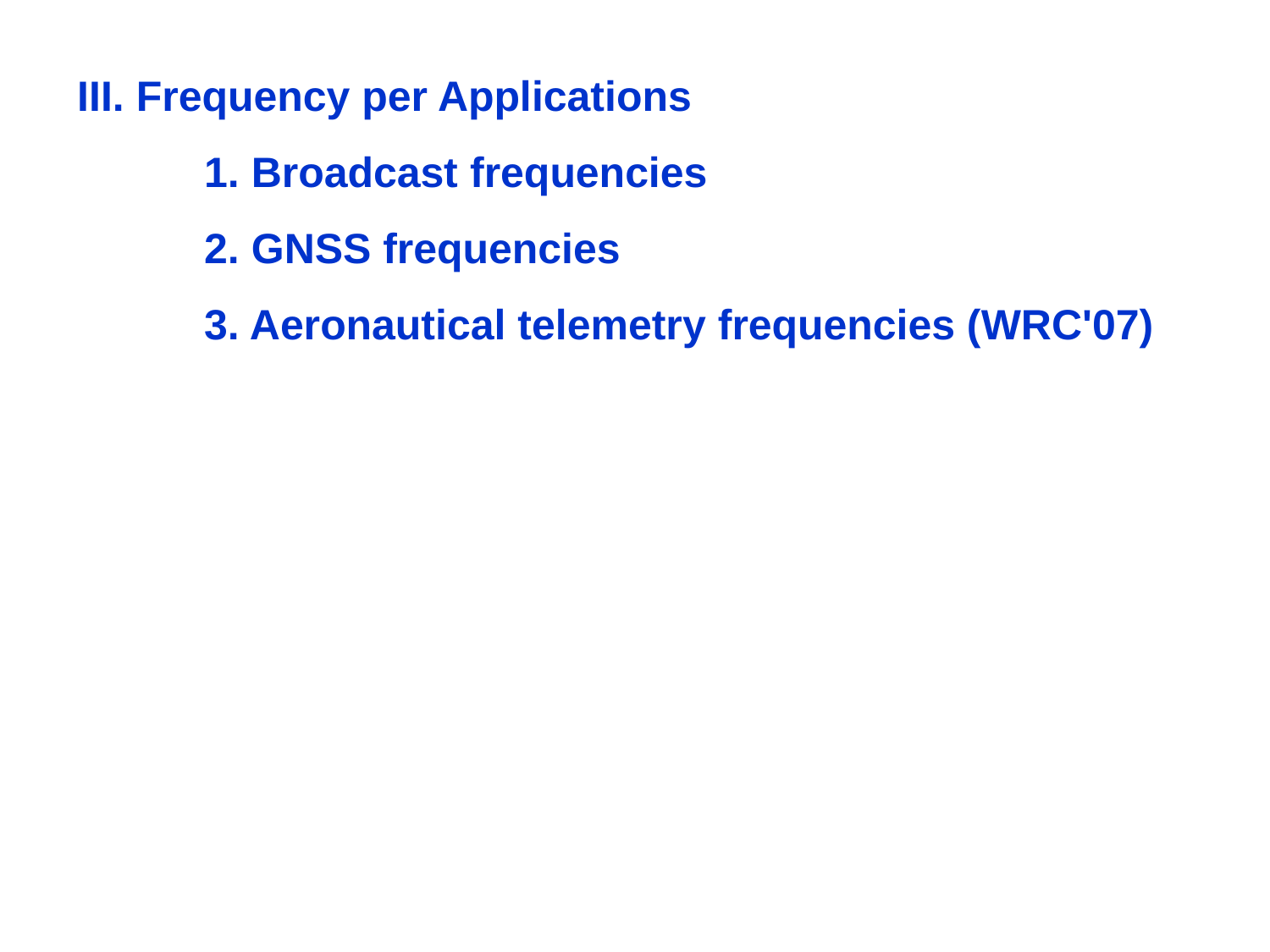

III. Frequency per Applications
	1. Broadcast frequencies
	2. GNSS frequencies
	3. Aeronautical telemetry frequencies (WRC'07)